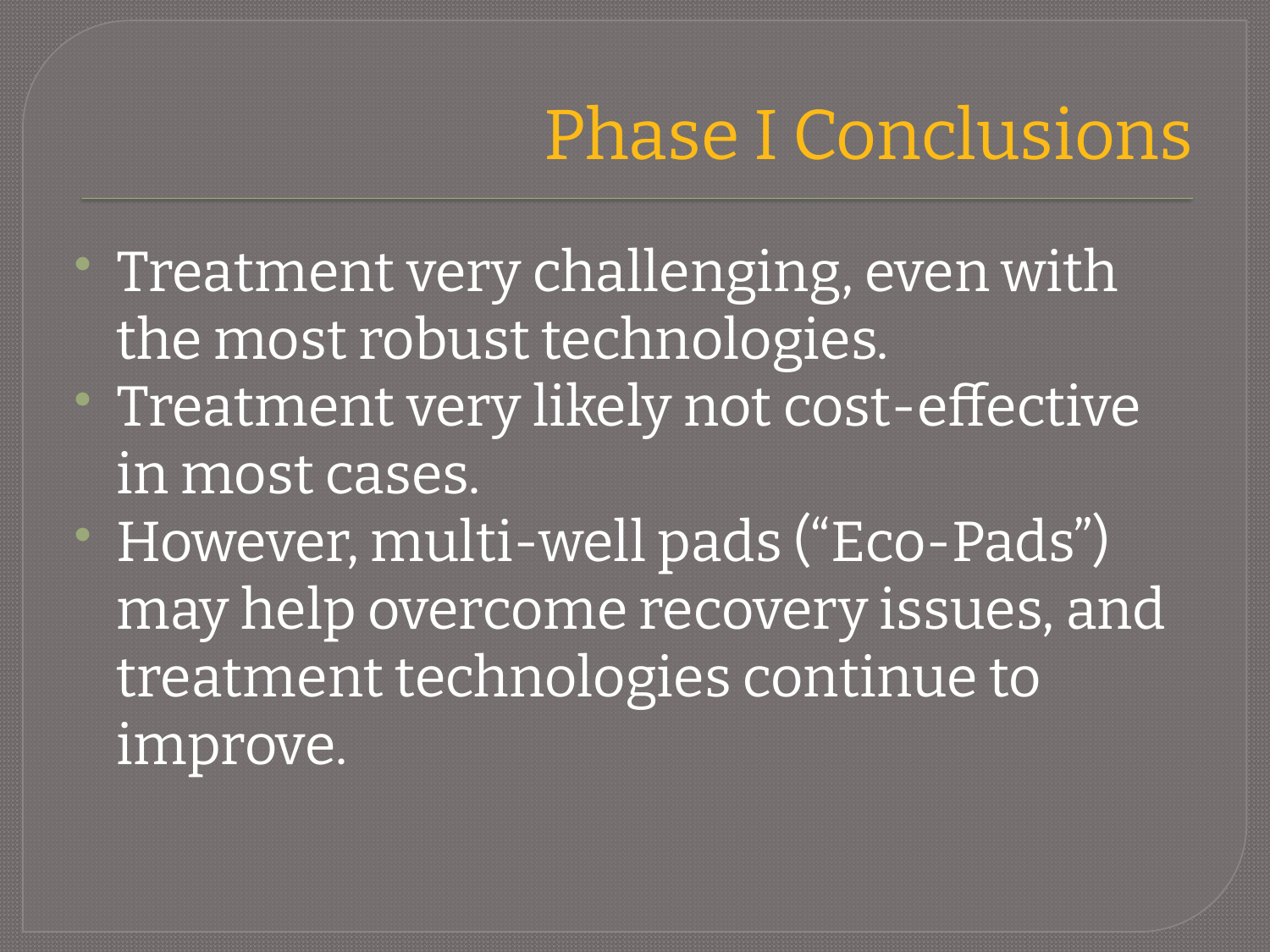

# Phase I Conclusions
Treatment very challenging, even with the most robust technologies.
Treatment very likely not cost-effective in most cases.
However, multi-well pads (“Eco-Pads”) may help overcome recovery issues, and treatment technologies continue to improve.